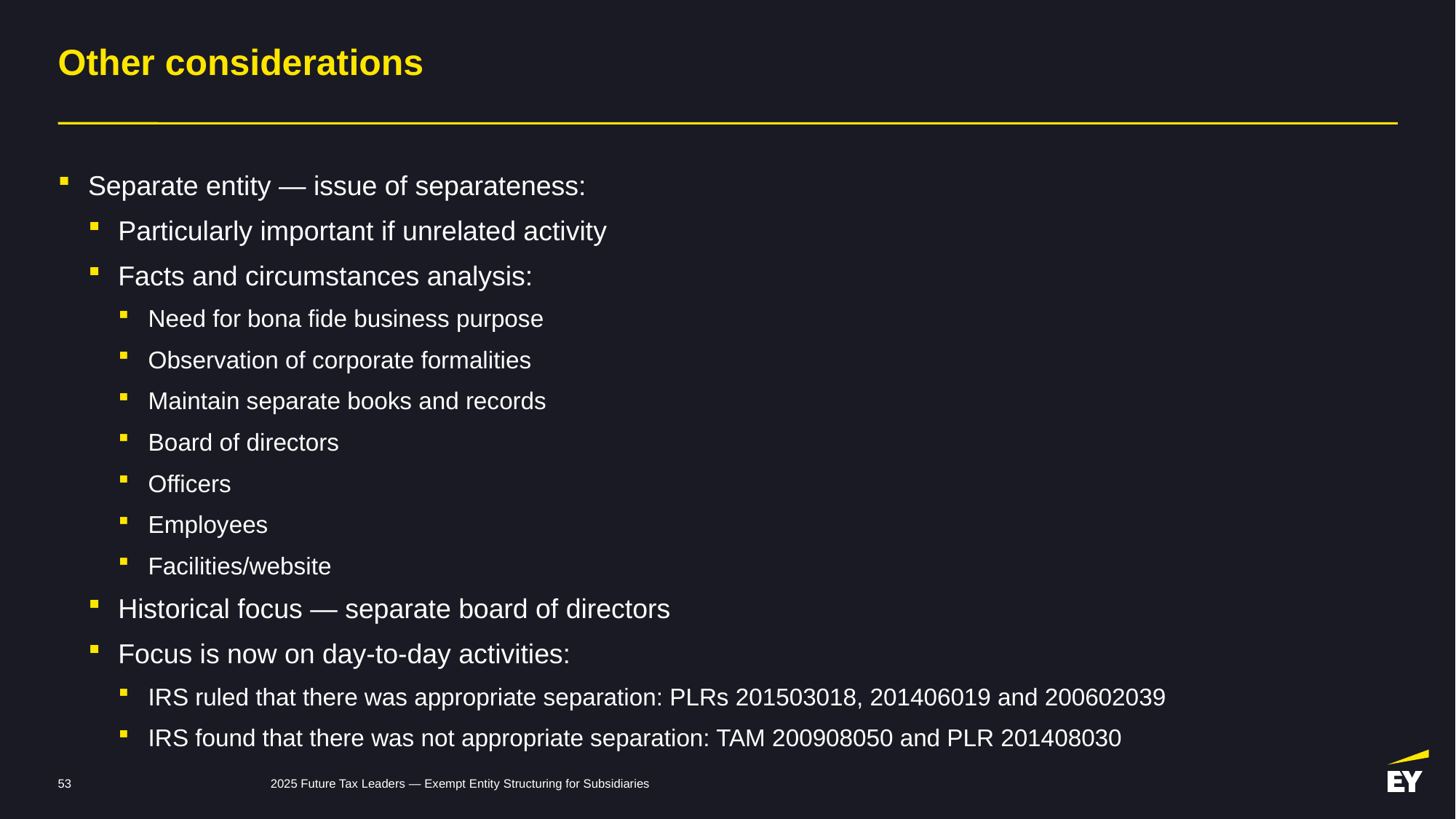

# Other considerations
Separate entity — issue of separateness:
Particularly important if unrelated activity
Facts and circumstances analysis:
Need for bona fide business purpose
Observation of corporate formalities
Maintain separate books and records
Board of directors
Officers
Employees
Facilities/website
Historical focus — separate board of directors
Focus is now on day-to-day activities:
IRS ruled that there was appropriate separation: PLRs 201503018, 201406019 and 200602039
IRS found that there was not appropriate separation: TAM 200908050 and PLR 201408030
53